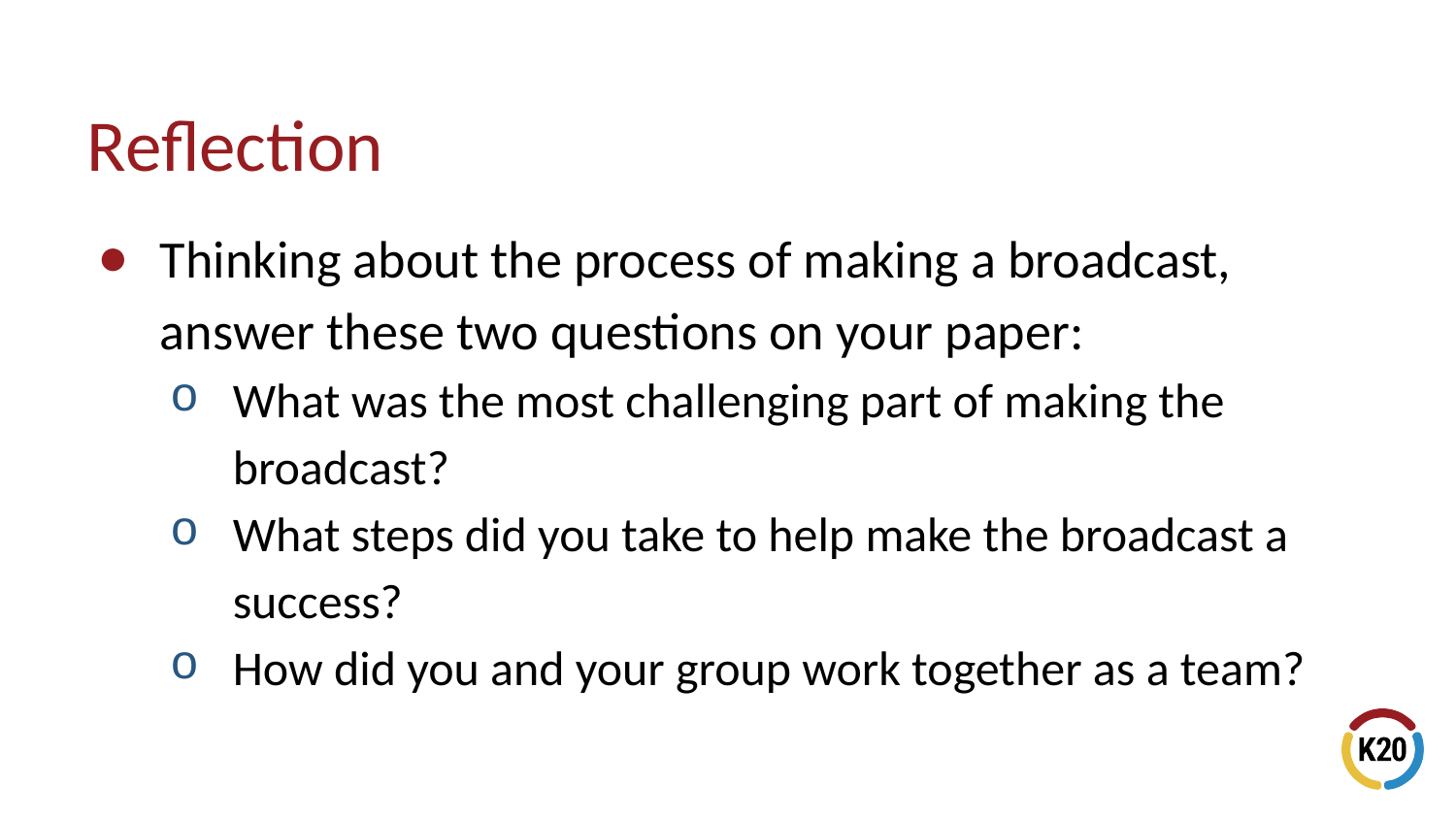

# Reflection
Thinking about the process of making a broadcast, answer these two questions on your paper:
What was the most challenging part of making the broadcast?
What steps did you take to help make the broadcast a success?
How did you and your group work together as a team?